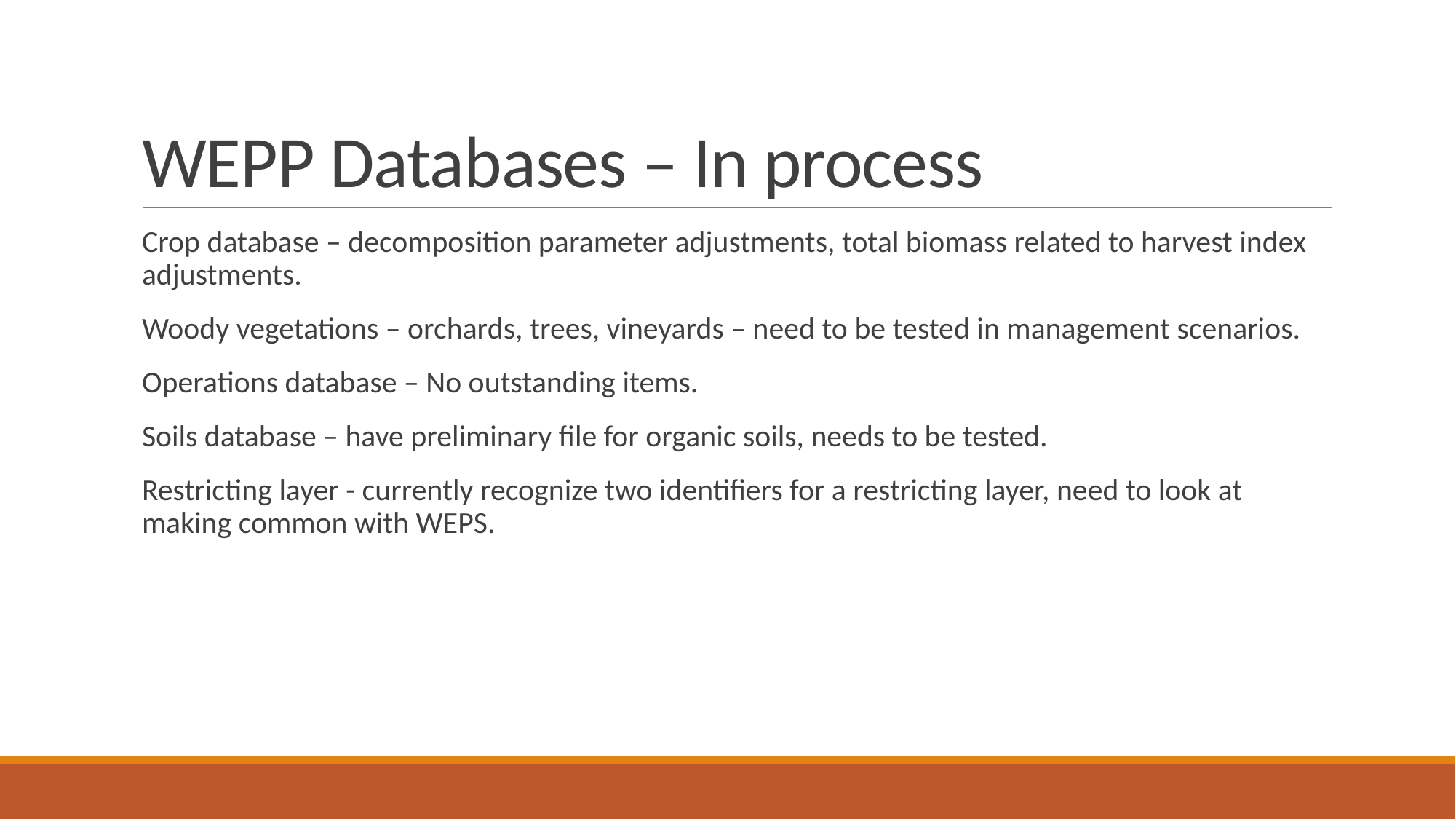

# WEPP Databases – In process
Crop database – decomposition parameter adjustments, total biomass related to harvest index adjustments.
Woody vegetations – orchards, trees, vineyards – need to be tested in management scenarios.
Operations database – No outstanding items.
Soils database – have preliminary file for organic soils, needs to be tested.
Restricting layer - currently recognize two identifiers for a restricting layer, need to look at making common with WEPS.